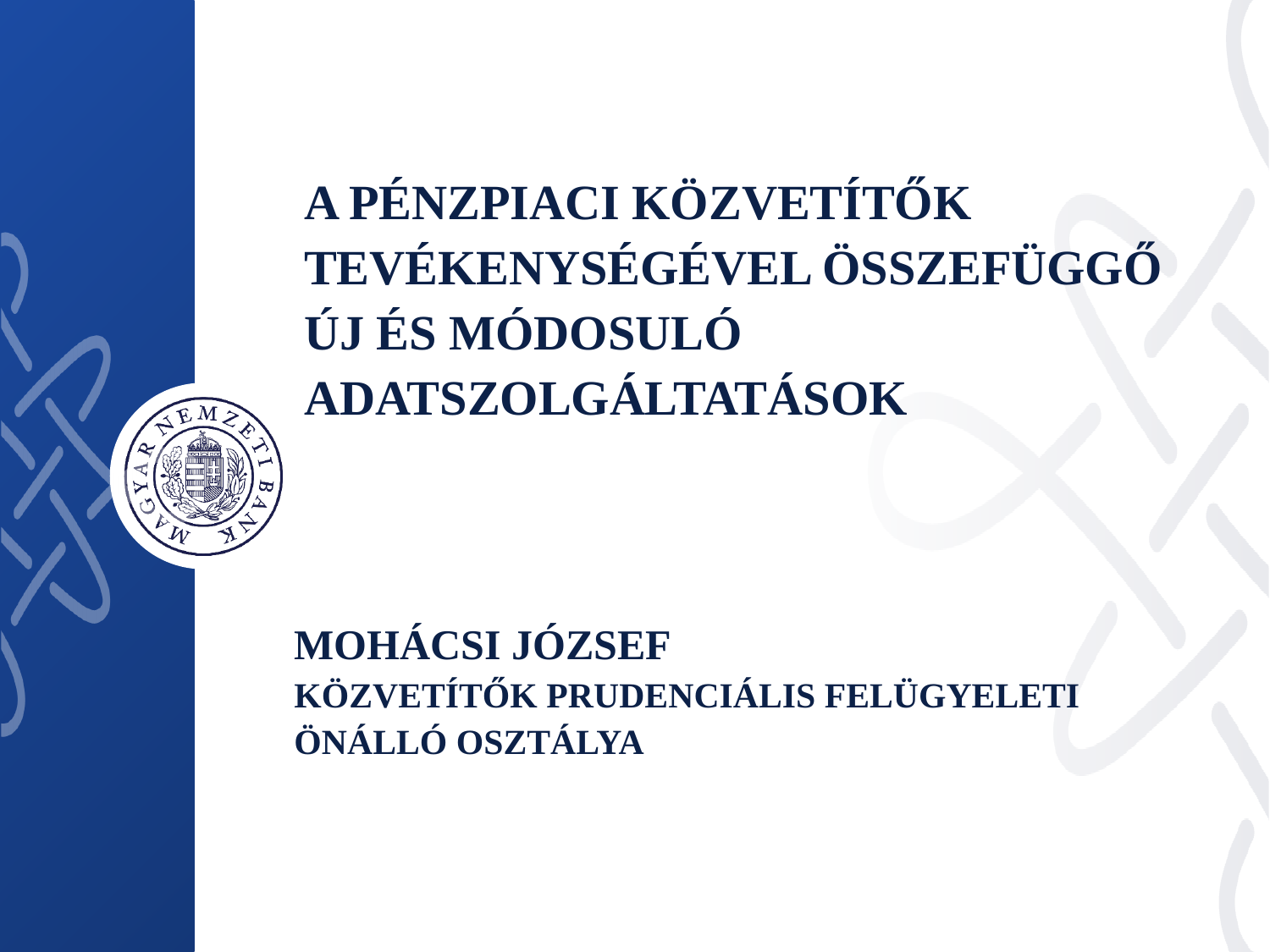

# A Pénzpiaci közvetítők tevékenységével összefüggő új és módosuló adatszolgáltatások
Mohácsi József
Közvetítők prudenciális felügyeleti önálló osztálya